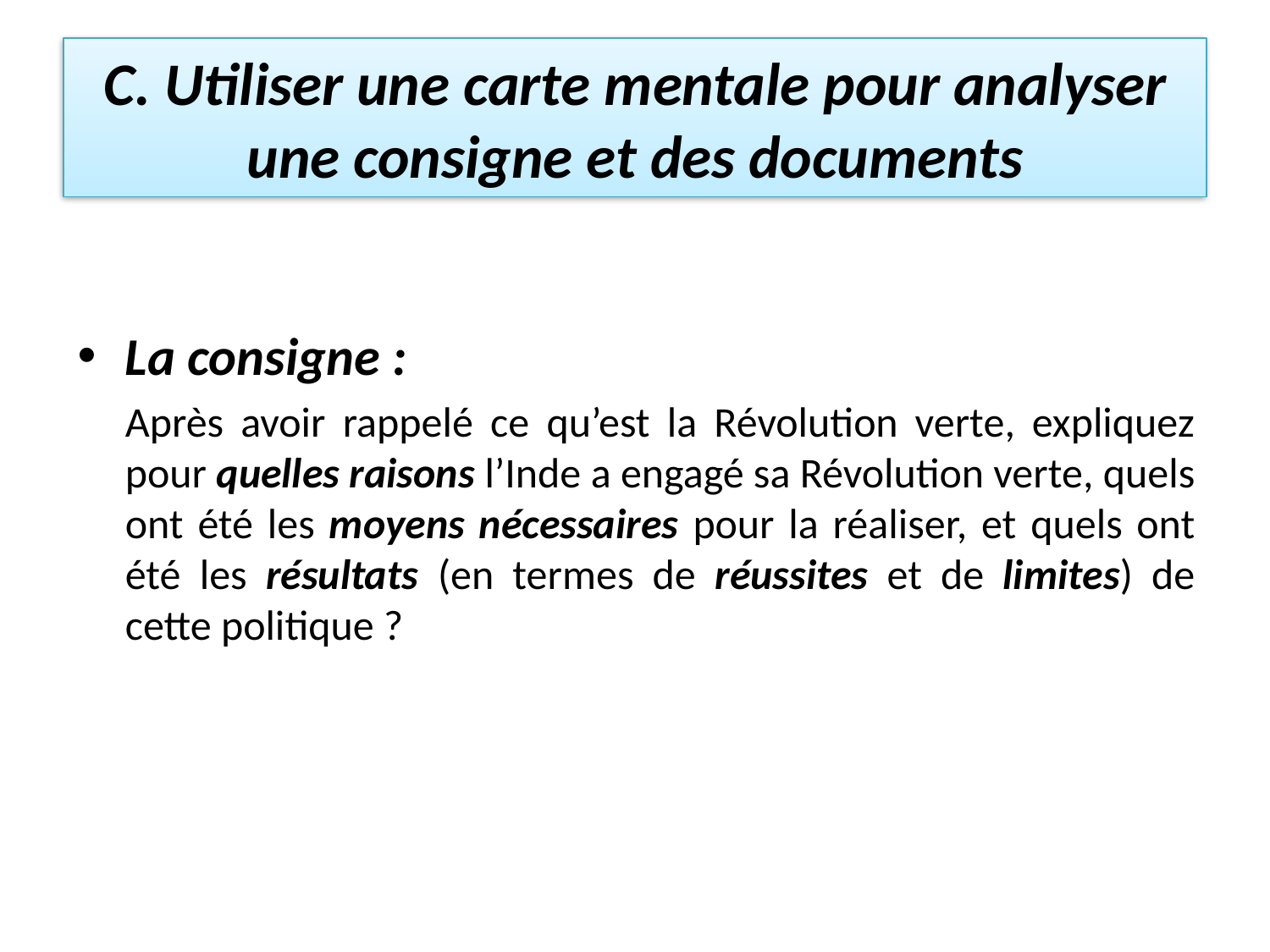

# C. Utiliser une carte mentale pour analyser une consigne et des documents
La consigne :
	Après avoir rappelé ce qu’est la Révolution verte, expliquez pour quelles raisons l’Inde a engagé sa Révolution verte, quels ont été les moyens nécessaires pour la réaliser, et quels ont été les résultats (en termes de réussites et de limites) de cette politique ?